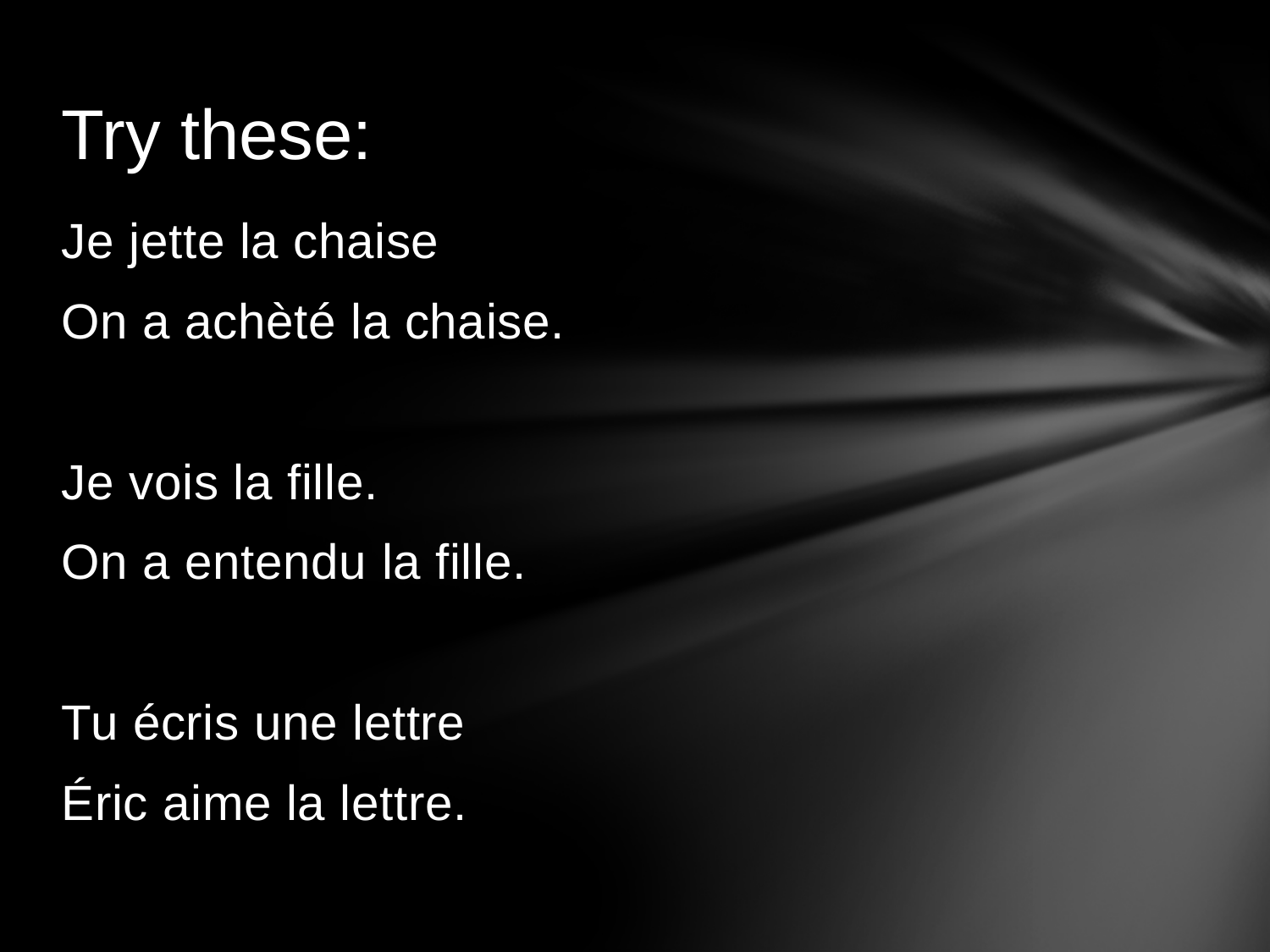

# Try these:
Je jette la chaise
On a achèté la chaise.

Je vois la fille.
On a entendu la fille.

Tu écris une lettre
Éric aime la lettre.